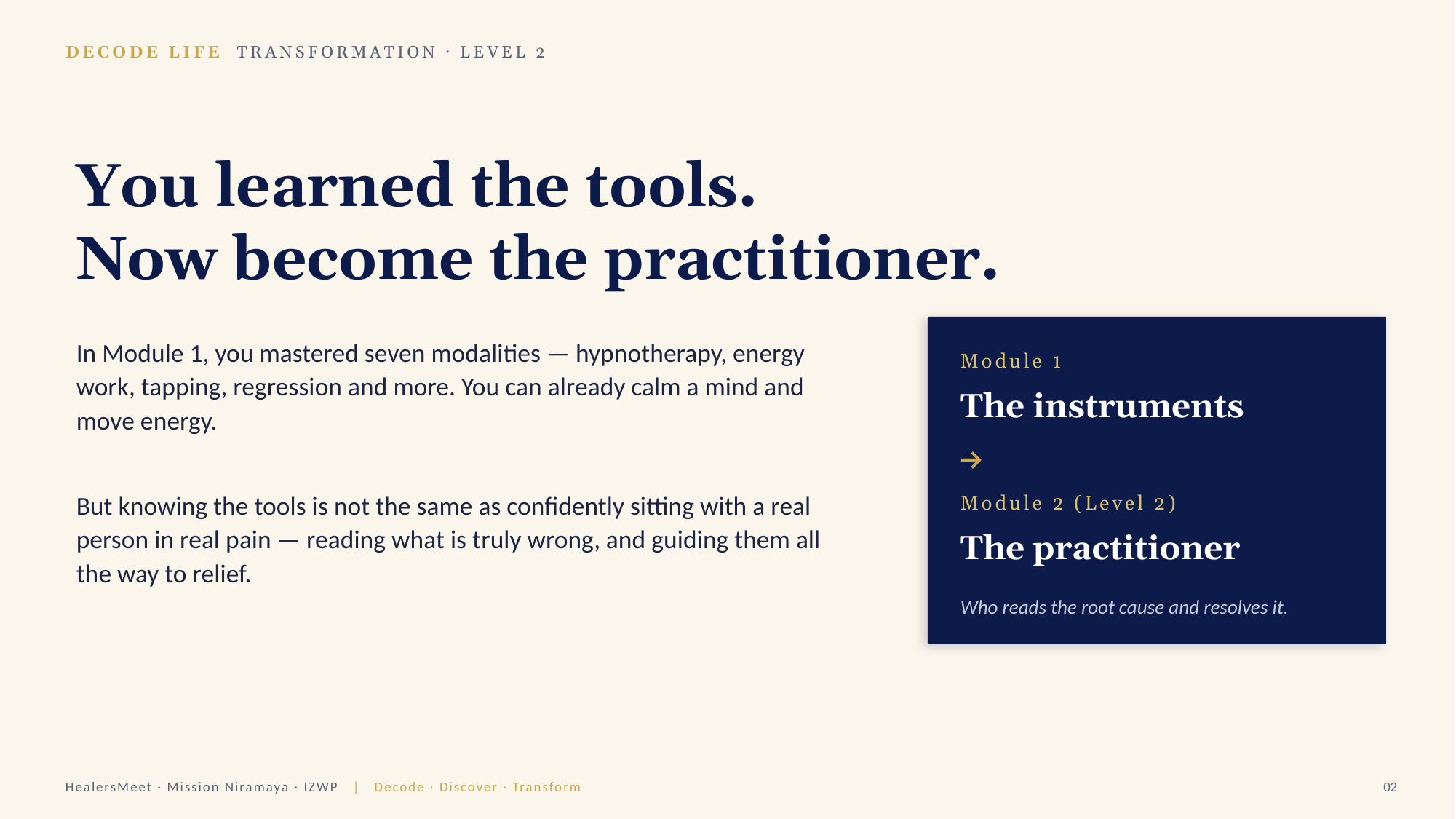

DECODE LIFE  TRANSFORMATION · LEVEL 2
You learned the tools.
Now become the practitioner.

In Module 1, you mastered seven modalities — hypnotherapy, energy work, tapping, regression and more. You can already calm a mind and move energy.
Module 1
The instruments
→
But knowing the tools is not the same as confidently sitting with a real person in real pain — reading what is truly wrong, and guiding them all the way to relief.
Module 2 (Level 2)
The practitioner
Who reads the root cause and resolves it.
HealersMeet · Mission Niramaya · IZWP   |   Decode · Discover · Transform
02